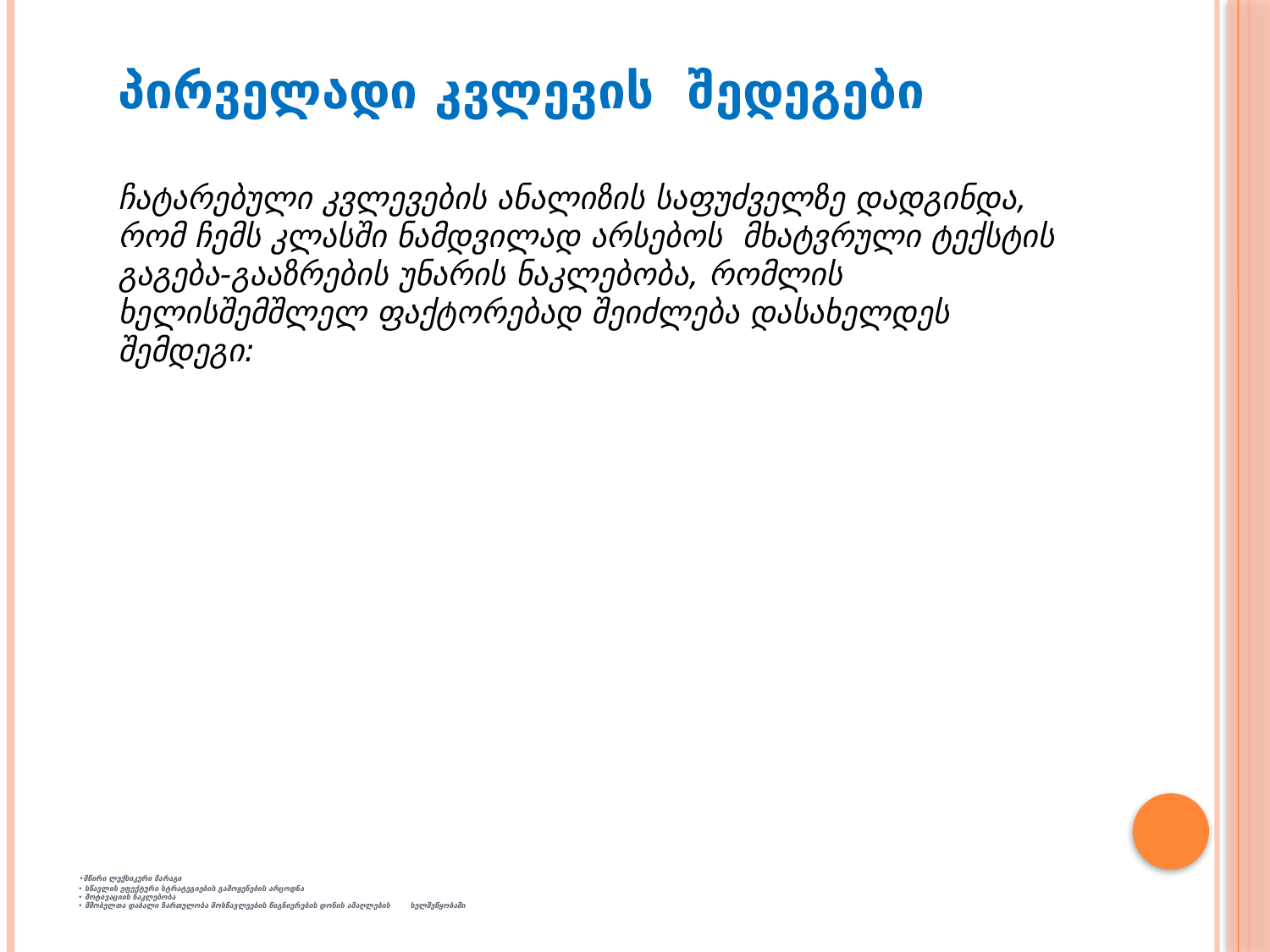

პირველადი კვლევის  შედეგები
ჩატარებული კვლევების ანალიზის საფუძველზე დადგინდა, რომ ჩემს კლასში ნამდვილად არსებოს  მხატვრული ტექსტის გაგება-გააზრების უნარის ნაკლებობა, რომლის ხელისშემშლელ ფაქტორებად შეიძლება დასახელდეს შემდეგი:
# •მწირი ლექსიკური მარაგი • სწავლის ეფექტური სტრატეგიების გამოყენების არცოდნა • მოტივაციის ნაკლებობა • მშობელთა დაბალი ჩართულობა მოსწავლეების წიგნიერების დონის ამაღლების        ხელშეწყობაში